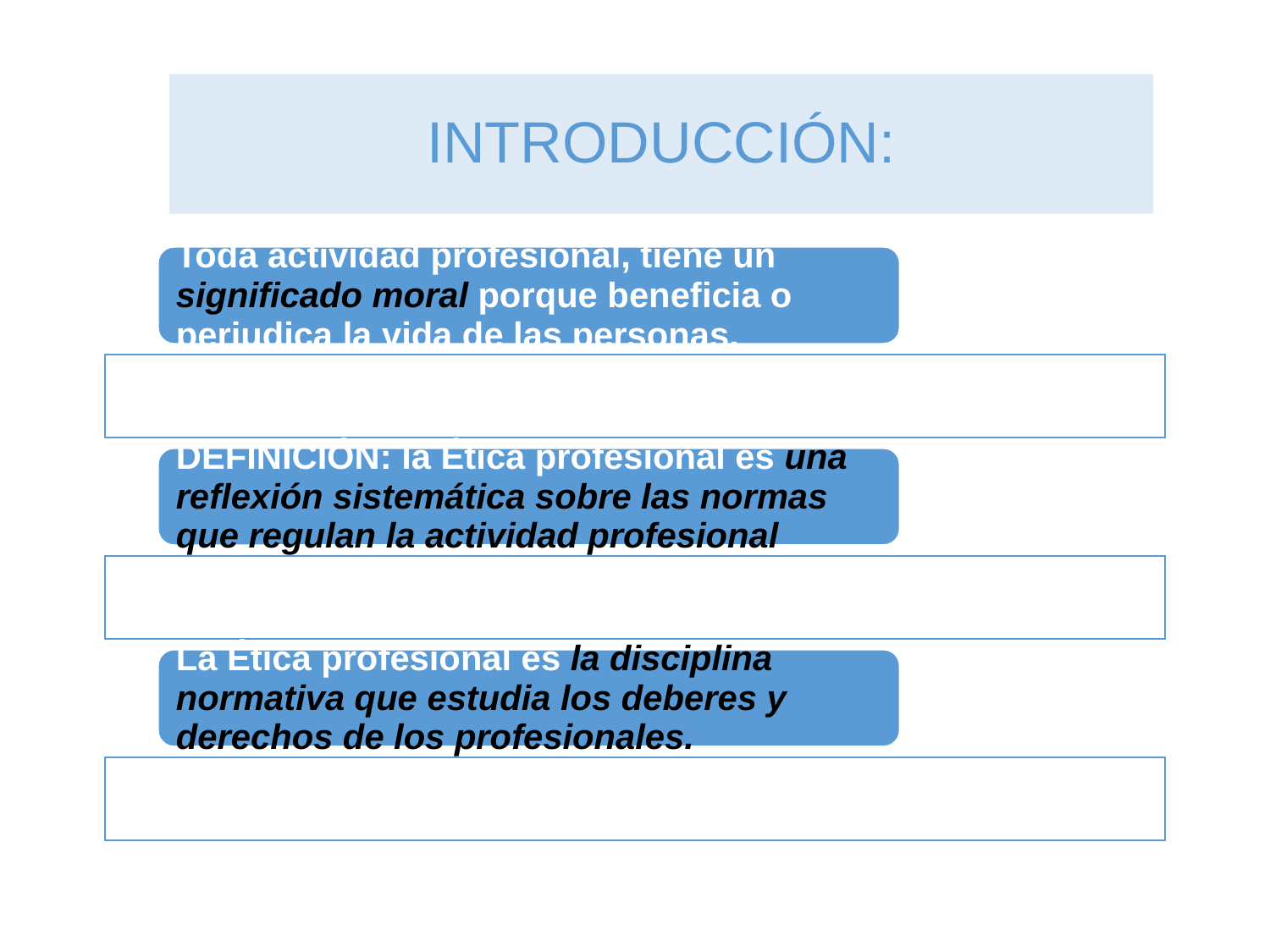

# INTRODUCCIÓN:
Toda actividad profesional, tiene un significado moral porque beneficia o perjudica la vida de las personas.
DEFINICIÓN: la Ética profesional es una reflexión sistemática sobre las normas que regulan la actividad profesional
La Ética profesional es la disciplina normativa que estudia los deberes y derechos de los profesionales.